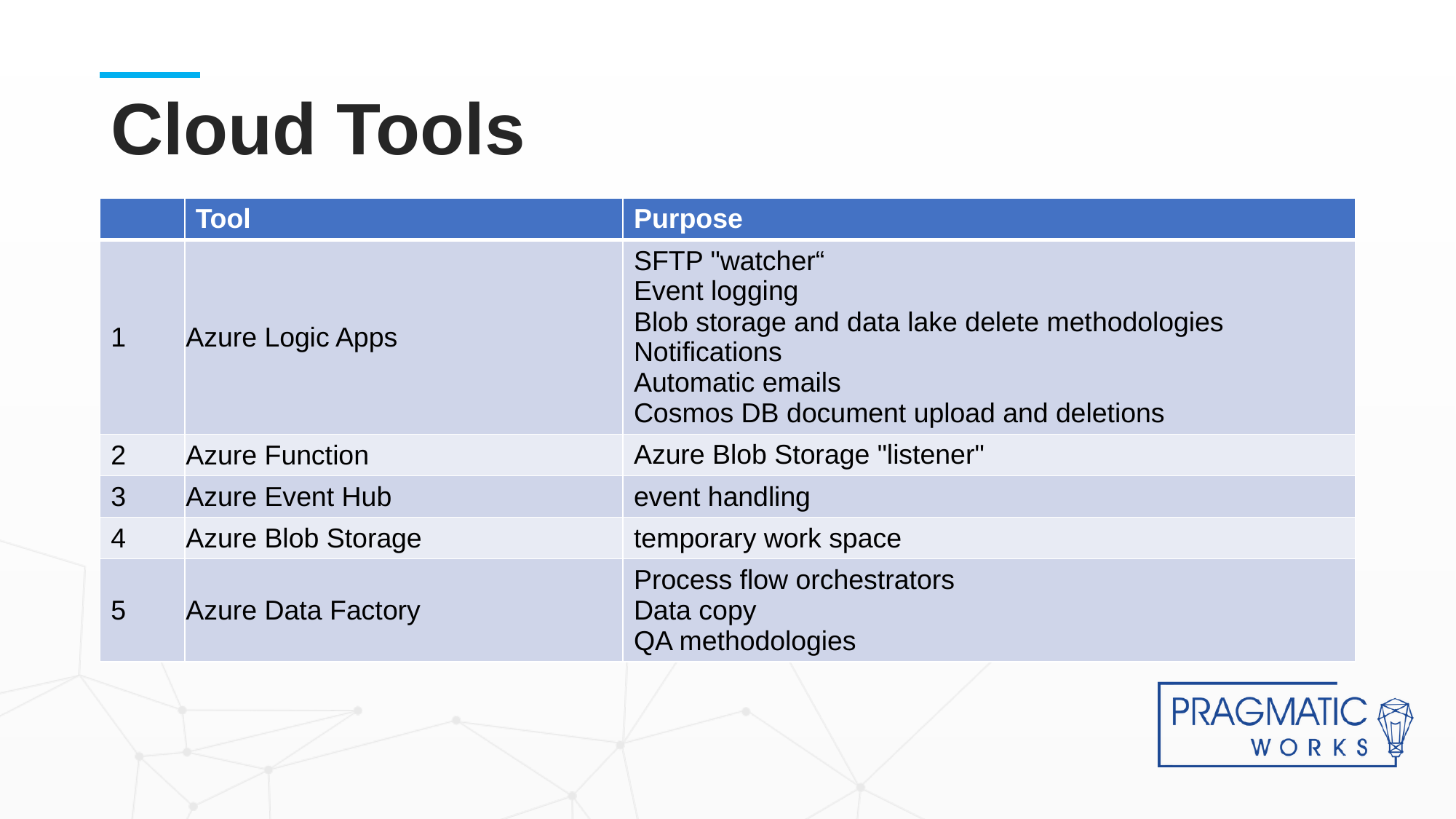

# Cloud Tools
|  | Tool | Purpose |
| --- | --- | --- |
| 1 | Azure Logic Apps | SFTP "watcher“ Event logging Blob storage and data lake delete methodologies Notifications Automatic emails Cosmos DB document upload and deletions |
| 2 | Azure Function | Azure Blob Storage "listener" |
| 3 | Azure Event Hub | event handling |
| 4 | Azure Blob Storage | temporary work space |
| 5 | Azure Data Factory | Process flow orchestrators Data copy QA methodologies |